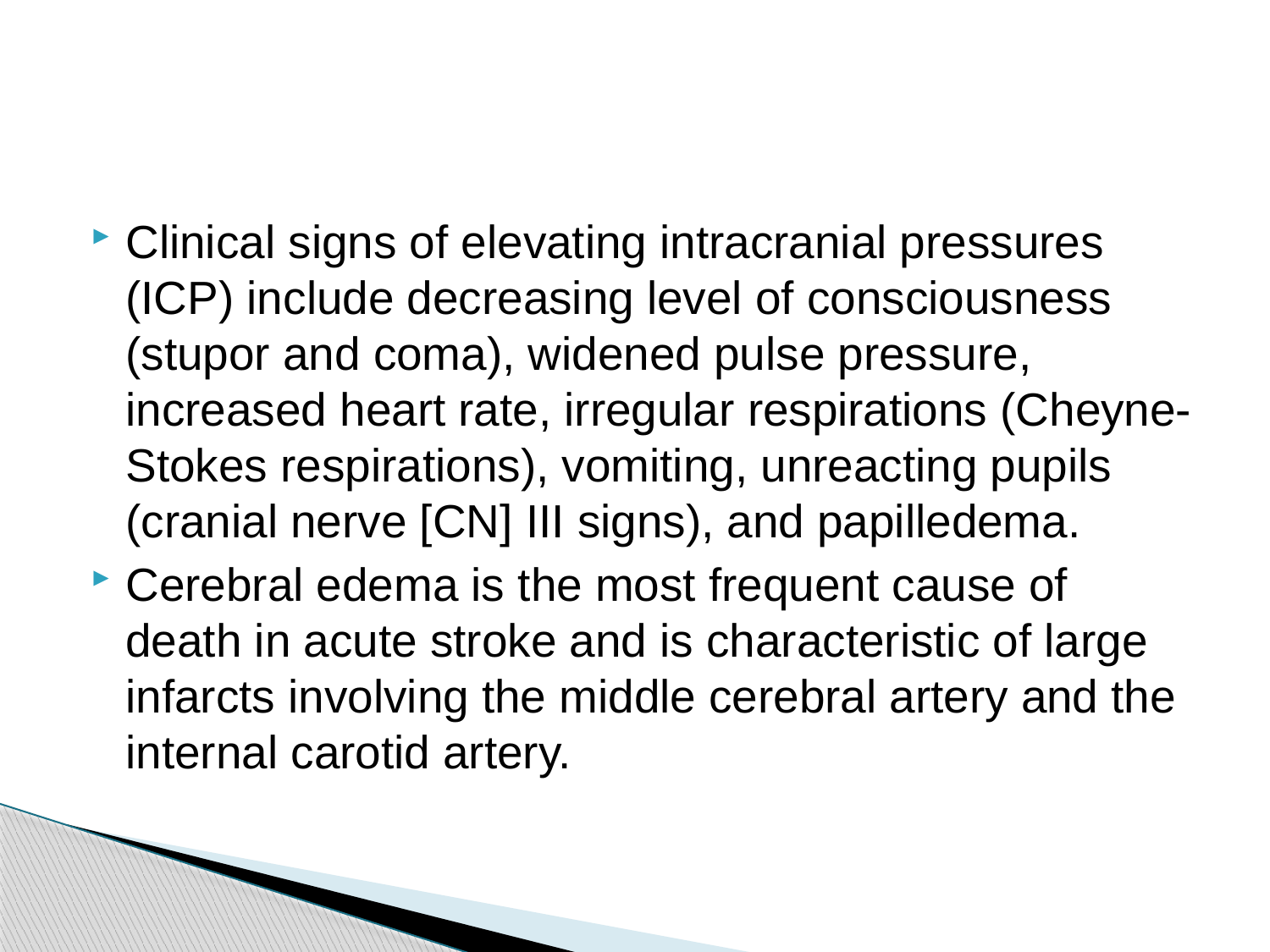

#
Clinical signs of elevating intracranial pressures (ICP) include decreasing level of consciousness (stupor and coma), widened pulse pressure, increased heart rate, irregular respirations (Cheyne-Stokes respirations), vomiting, unreacting pupils (cranial nerve [CN] III signs), and papilledema.
Cerebral edema is the most frequent cause of death in acute stroke and is characteristic of large infarcts involving the middle cerebral artery and the internal carotid artery.